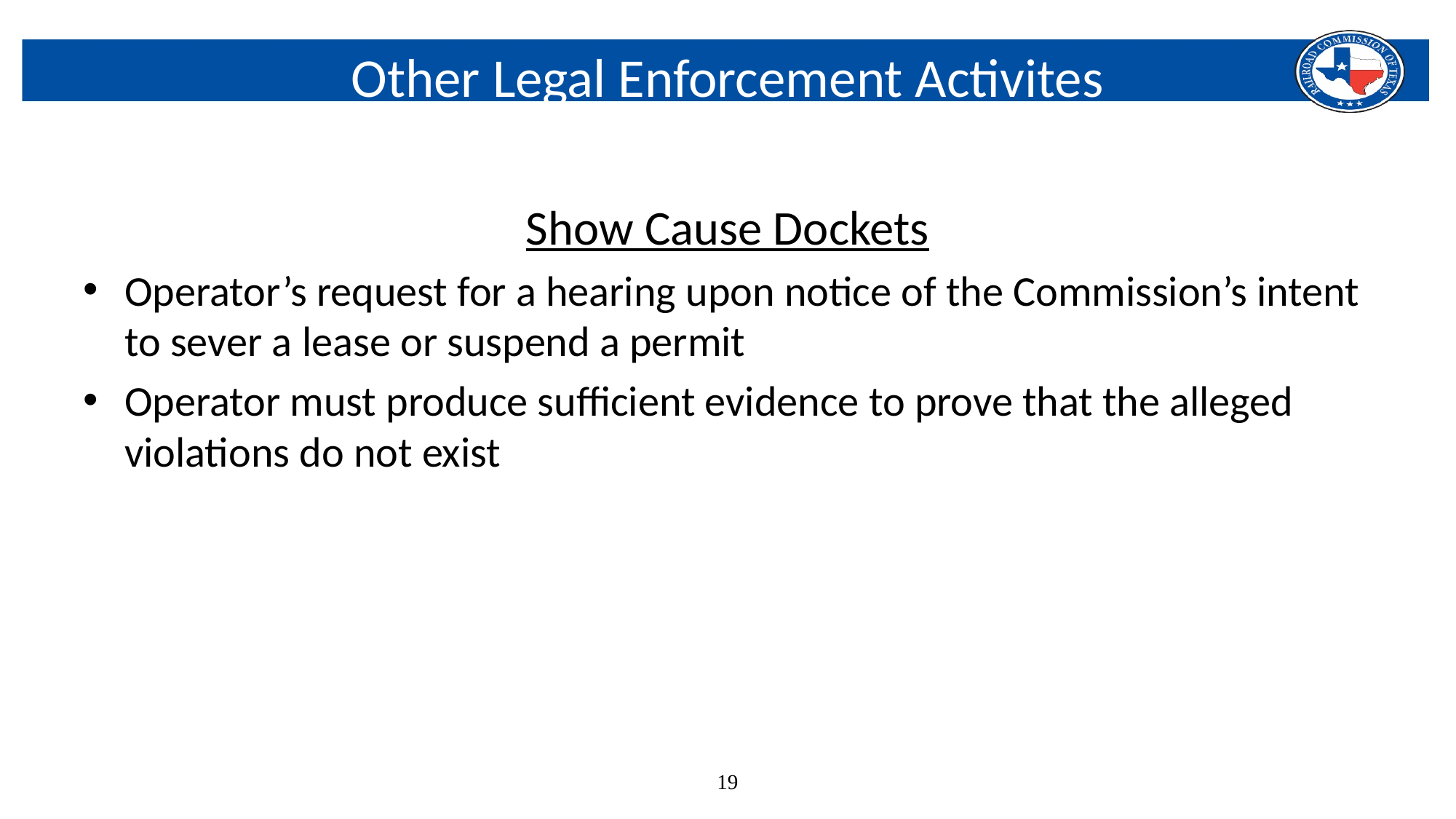

# Other Legal Enforcement Activites
Show Cause Dockets
Operator’s request for a hearing upon notice of the Commission’s intent to sever a lease or suspend a permit
Operator must produce sufficient evidence to prove that the alleged violations do not exist

19